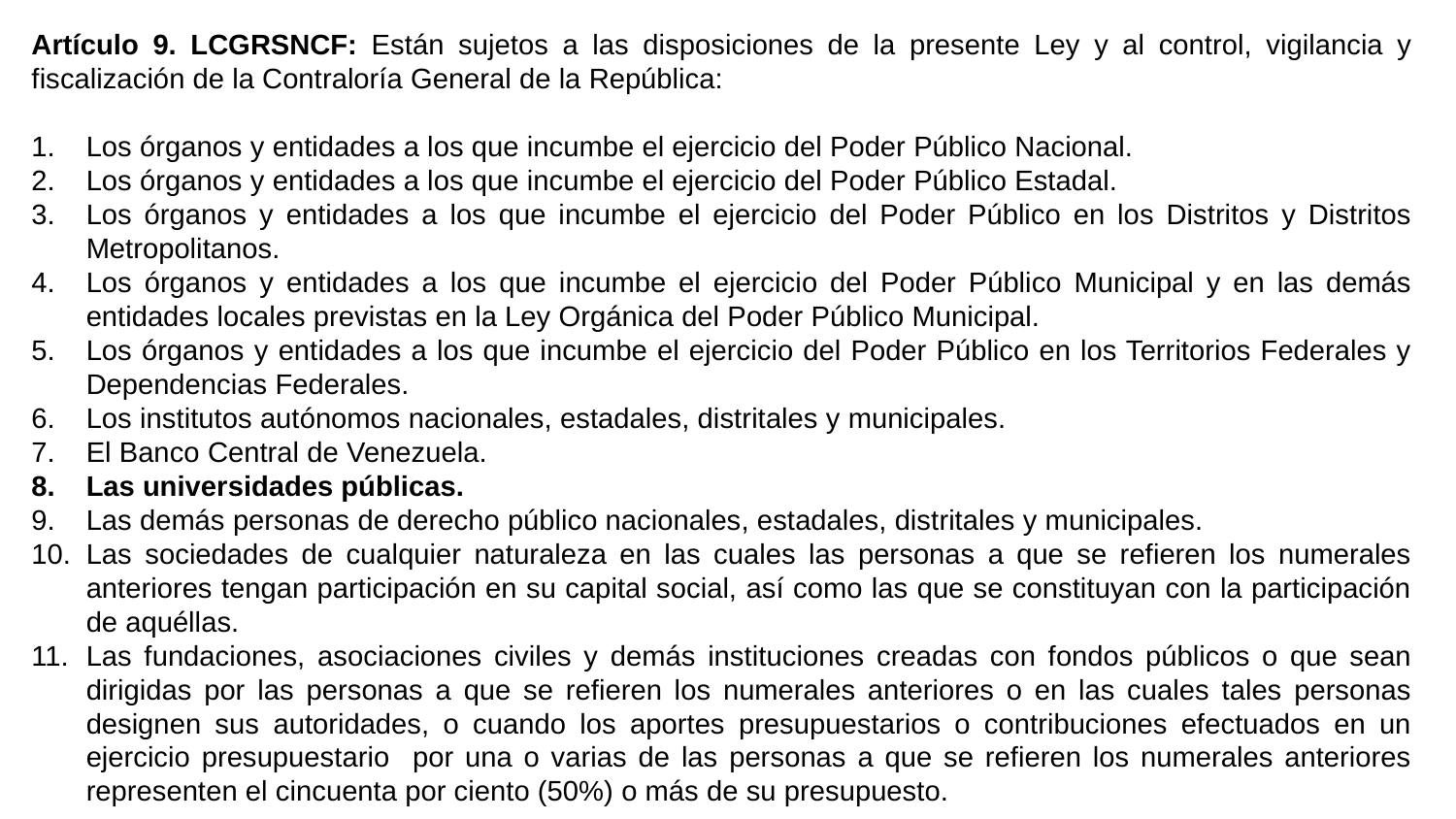

Artículo 9. LCGRSNCF: Están sujetos a las disposiciones de la presente Ley y al control, vigilancia y fiscalización de la Contraloría General de la República:

Los órganos y entidades a los que incumbe el ejercicio del Poder Público Nacional.
Los órganos y entidades a los que incumbe el ejercicio del Poder Público Estadal.
Los órganos y entidades a los que incumbe el ejercicio del Poder Público en los Distritos y Distritos Metropolitanos.
Los órganos y entidades a los que incumbe el ejercicio del Poder Público Municipal y en las demás entidades locales previstas en la Ley Orgánica del Poder Público Municipal.
Los órganos y entidades a los que incumbe el ejercicio del Poder Público en los Territorios Federales y Dependencias Federales.
Los institutos autónomos nacionales, estadales, distritales y municipales.
El Banco Central de Venezuela.
Las universidades públicas.
Las demás personas de derecho público nacionales, estadales, distritales y municipales.
Las sociedades de cualquier naturaleza en las cuales las personas a que se refieren los numerales anteriores tengan participación en su capital social, así como las que se constituyan con la participación de aquéllas.
Las fundaciones, asociaciones civiles y demás instituciones creadas con fondos públicos o que sean dirigidas por las personas a que se refieren los numerales anteriores o en las cuales tales personas designen sus autoridades, o cuando los aportes presupuestarios o contribuciones efectuados en un ejercicio presupuestario  por una o varias de las personas a que se refieren los numerales anteriores representen el cincuenta por ciento (50%) o más de su presupuesto.